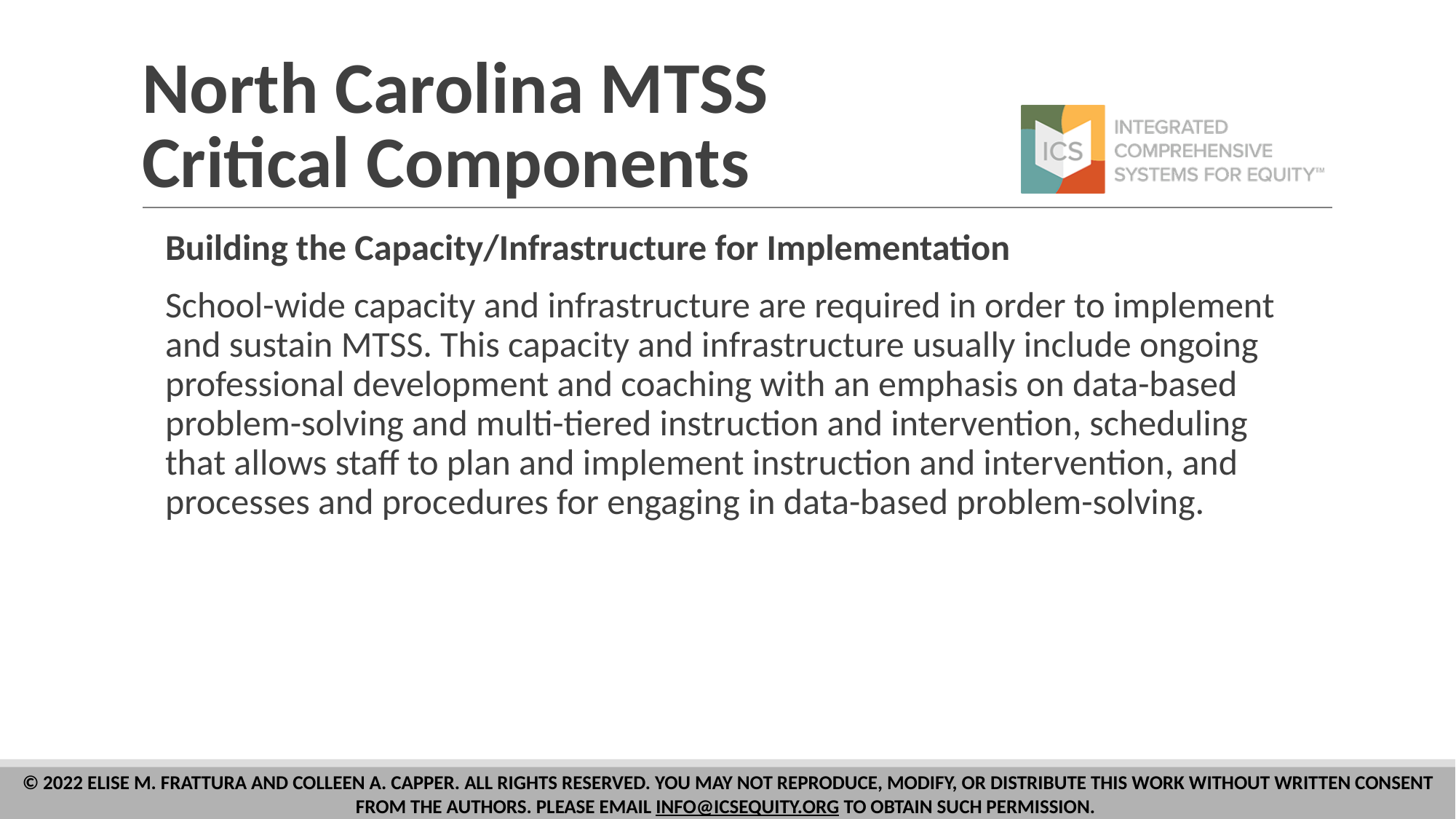

# North Carolina MTSS Critical Components
Building the Capacity/Infrastructure for Implementation
School-wide capacity and infrastructure are required in order to implement and sustain MTSS. This capacity and infrastructure usually include ongoing professional development and coaching with an emphasis on data-based problem-solving and multi-tiered instruction and intervention, scheduling that allows staff to plan and implement instruction and intervention, and processes and procedures for engaging in data-based problem-solving.